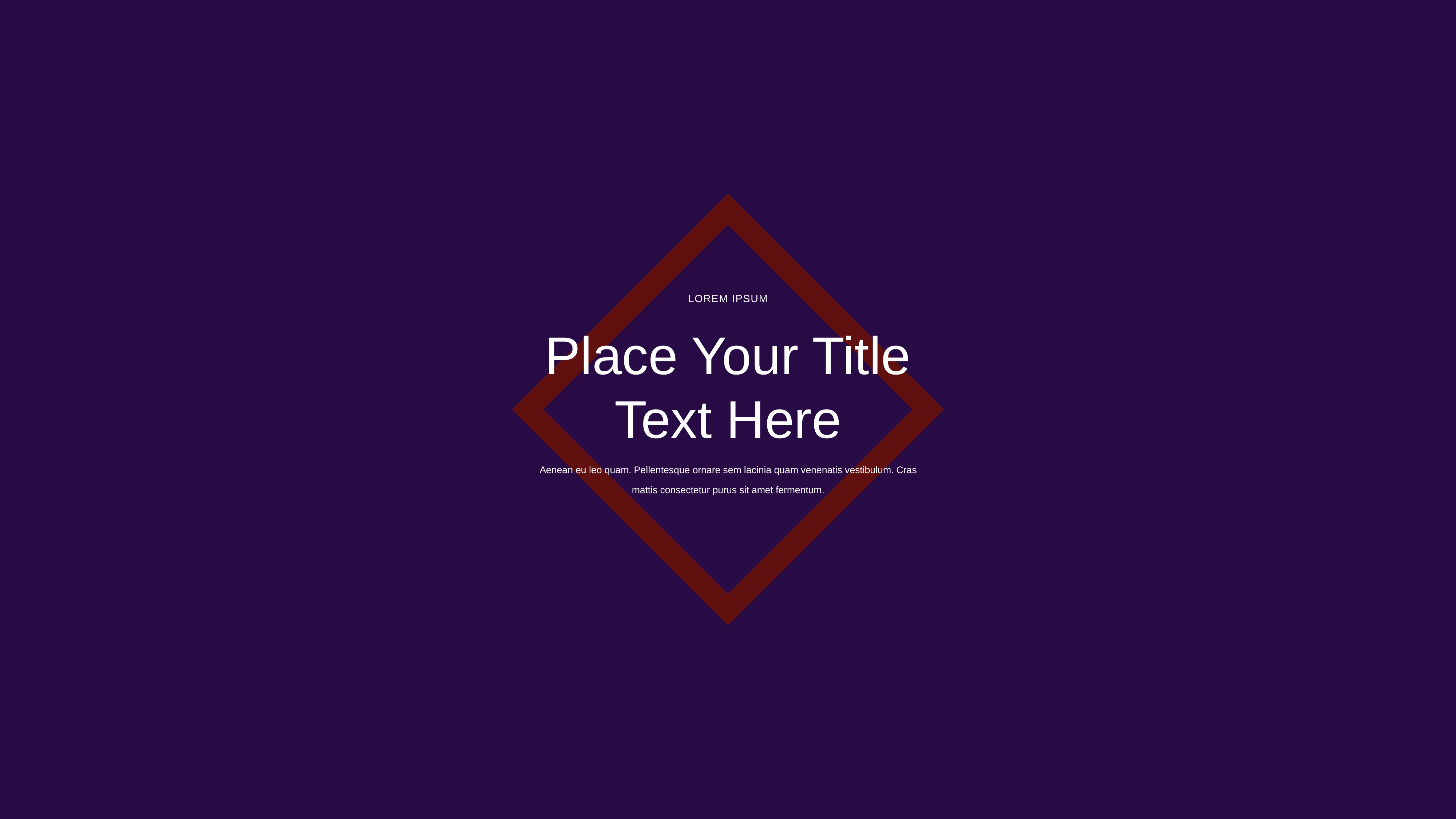

Lorem ipsum
Place Your Title Text Here
Aenean eu leo quam. Pellentesque ornare sem lacinia quam venenatis vestibulum. Cras mattis consectetur purus sit amet fermentum.